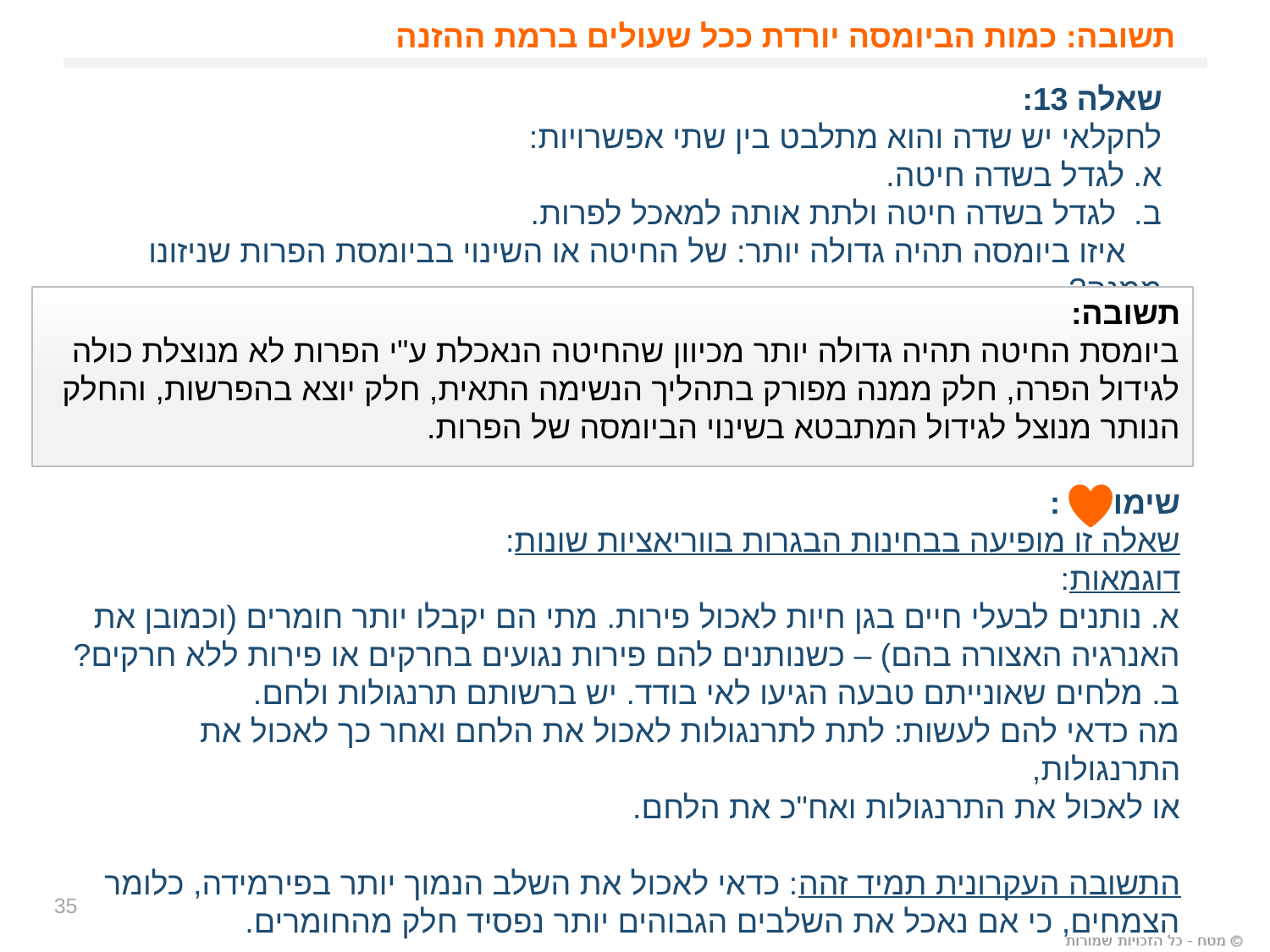

# תשובה: כמות הביומסה יורדת ככל שעולים ברמת ההזנה

שאלה 13:
לחקלאי יש שדה והוא מתלבט בין שתי אפשרויות:
א. לגדל בשדה חיטה.
ב.  לגדל בשדה חיטה ולתת אותה למאכל לפרות.
    איזו ביומסה תהיה גדולה יותר: של החיטה או השינוי בביומסת הפרות שניזונו ממנה?

תשובה:
ביומסת החיטה תהיה גדולה יותר מכיוון שהחיטה הנאכלת ע"י הפרות לא מנוצלת כולה לגידול הפרה, חלק ממנה מפורק בתהליך הנשימה התאית, חלק יוצא בהפרשות, והחלק הנותר מנוצל לגידול המתבטא בשינוי הביומסה של הפרות.
שימו      :
שאלה זו מופיעה בבחינות הבגרות בווריאציות שונות:
דוגמאות:
א. נותנים לבעלי חיים בגן חיות לאכול פירות. מתי הם יקבלו יותר חומרים (וכמובן את האנרגיה האצורה בהם) – כשנותנים להם פירות נגועים בחרקים או פירות ללא חרקים?
ב. מלחים שאונייתם טבעה הגיעו לאי בודד. יש ברשותם תרנגולות ולחם.
מה כדאי להם לעשות: לתת לתרנגולות לאכול את הלחם ואחר כך לאכול את התרנגולות,
או לאכול את התרנגולות ואח"כ את הלחם.

התשובה העקרונית תמיד זהה: כדאי לאכול את השלב הנמוך יותר בפירמידה, כלומר הצמחים, כי אם נאכל את השלבים הגבוהים יותר נפסיד חלק מהחומרים.

35
35